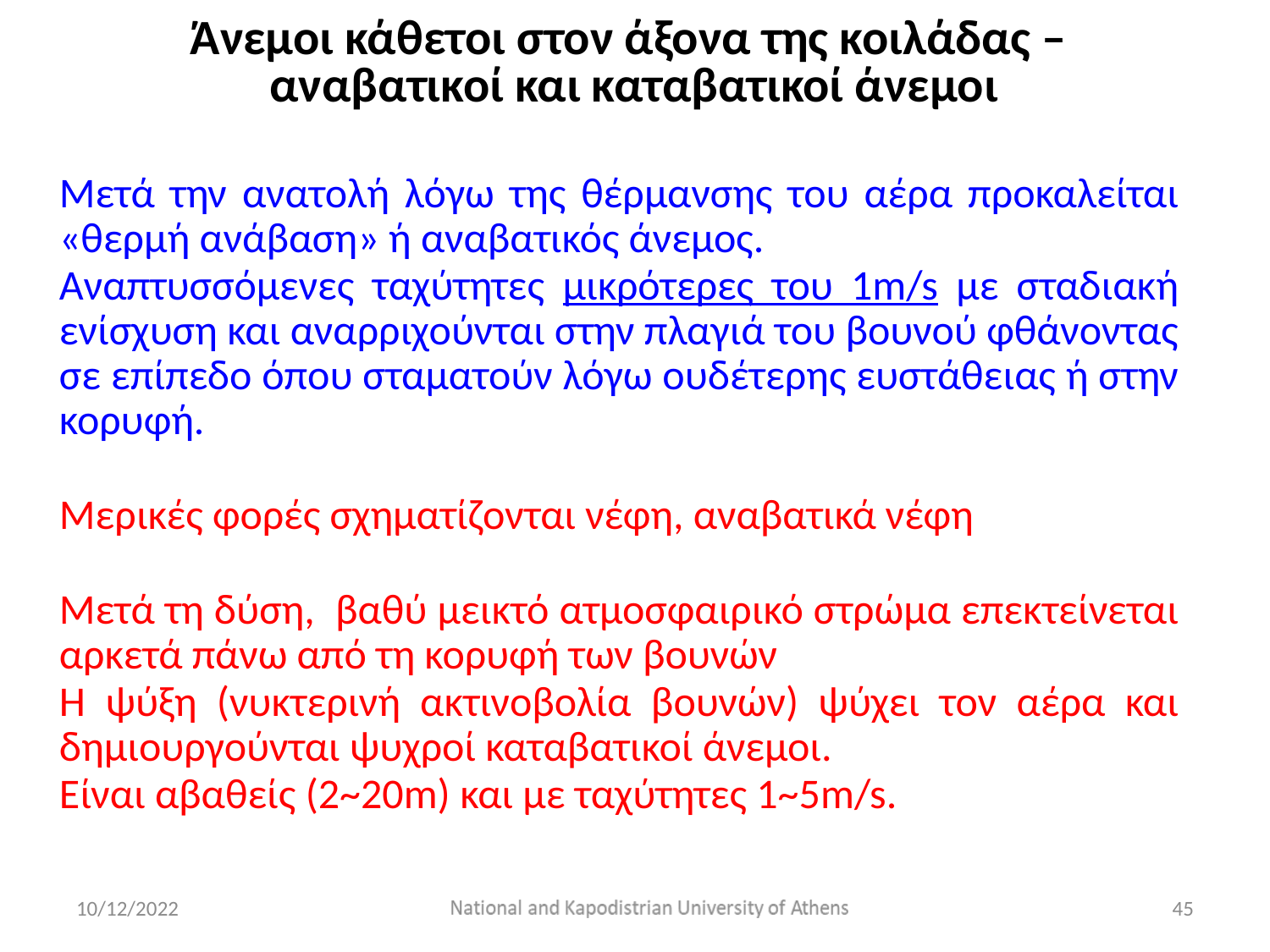

Άνεμοι κάθετοι στον άξονα της κοιλάδας –
αναβατικοί και καταβατικοί άνεμοι
Μετά την ανατολή λόγω της θέρμανσης του αέρα προκαλείται «θερμή ανάβαση» ή αναβατικός άνεμος.
Αναπτυσσόμενες ταχύτητες μικρότερες του 1m/s με σταδιακή ενίσχυση και αναρριχούνται στην πλαγιά του βουνού φθάνοντας σε επίπεδο όπου σταματούν λόγω ουδέτερης ευστάθειας ή στην κορυφή.

Μερικές φορές σχηματίζονται νέφη, αναβατικά νέφη

Μετά τη δύση,  βαθύ μεικτό ατμοσφαιρικό στρώμα επεκτείνεται αρκετά πάνω από τη κορυφή των βουνών
Η ψύξη (νυκτερινή ακτινοβολία βουνών) ψύχει τον αέρα και δημιουργούνται ψυχροί καταβατικοί άνεμοι.
Είναι αβαθείς (2~20m) και με ταχύτητες 1~5m/s.
10/12/2022
45